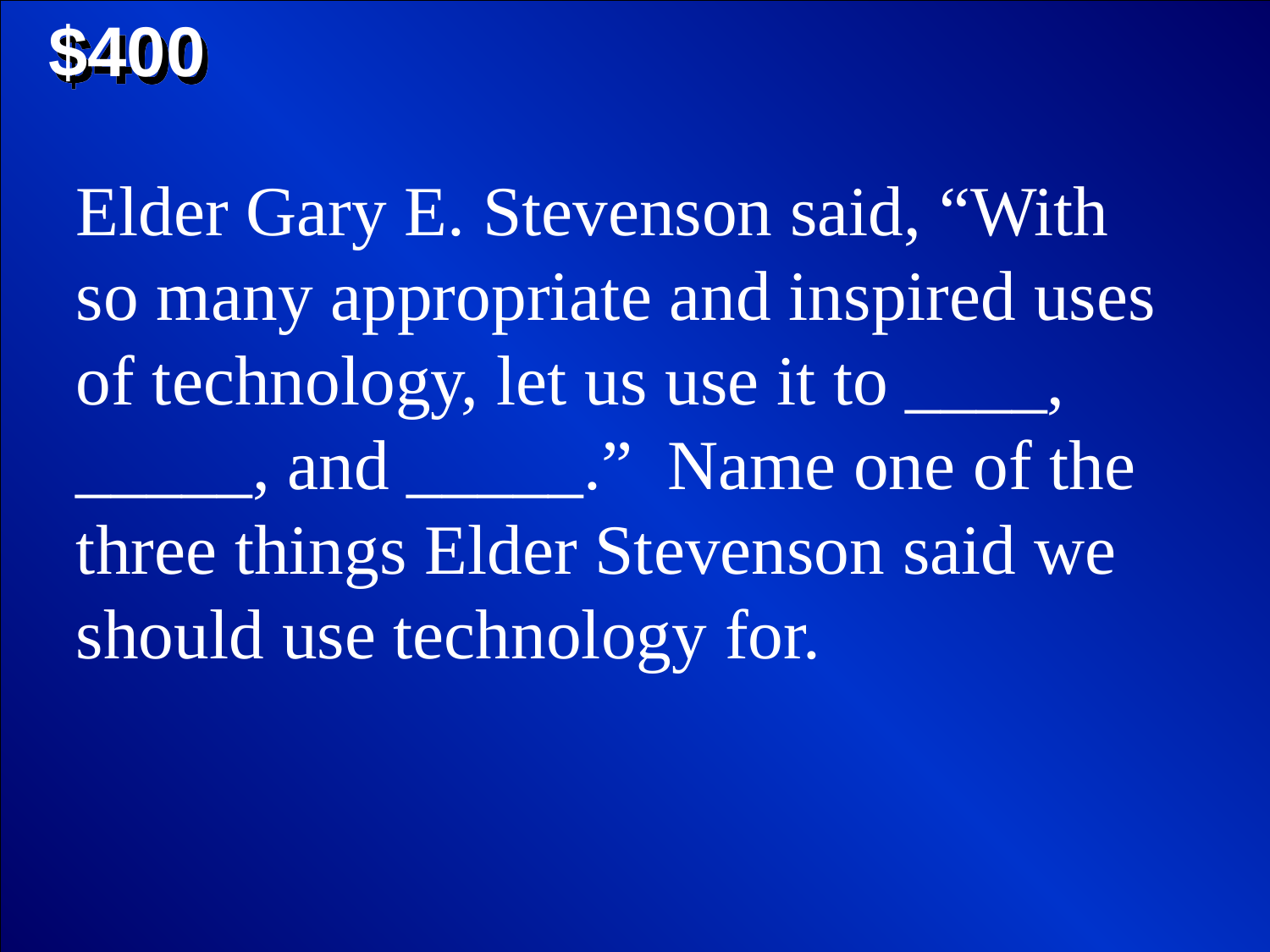

$400
Elder Gary E. Stevenson said, “With so many appropriate and inspired uses of technology, let us use it to ____, _____, and _____.”  Name one of the three things Elder Stevenson said we should use technology for.